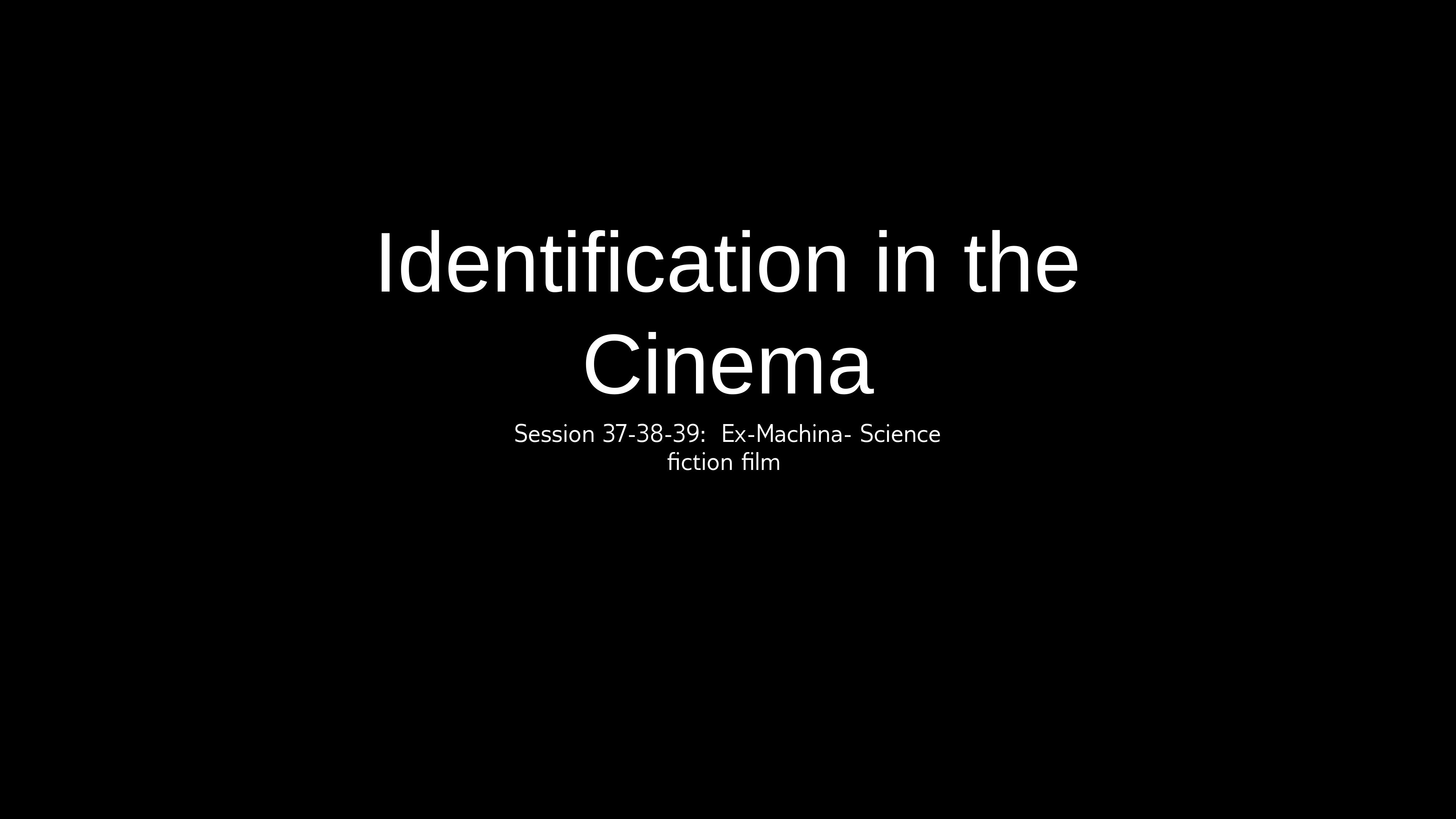

# Identification in the Cinema
Session 37-38-39:  Ex-Machina- Science fiction film